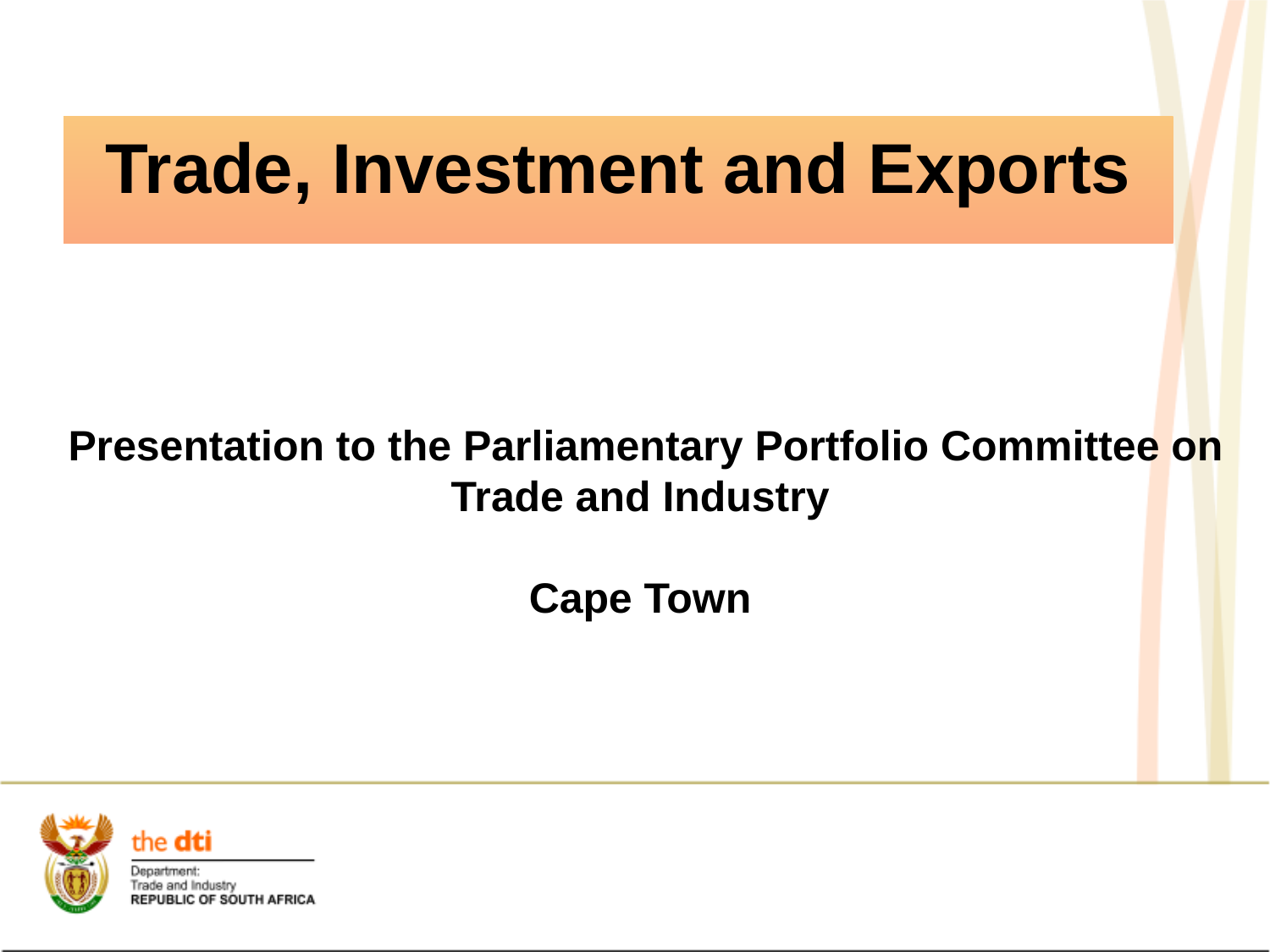

Trade, Investment and Exports
 Presentation to the Parliamentary Portfolio Committee on Trade and Industry

Cape Town